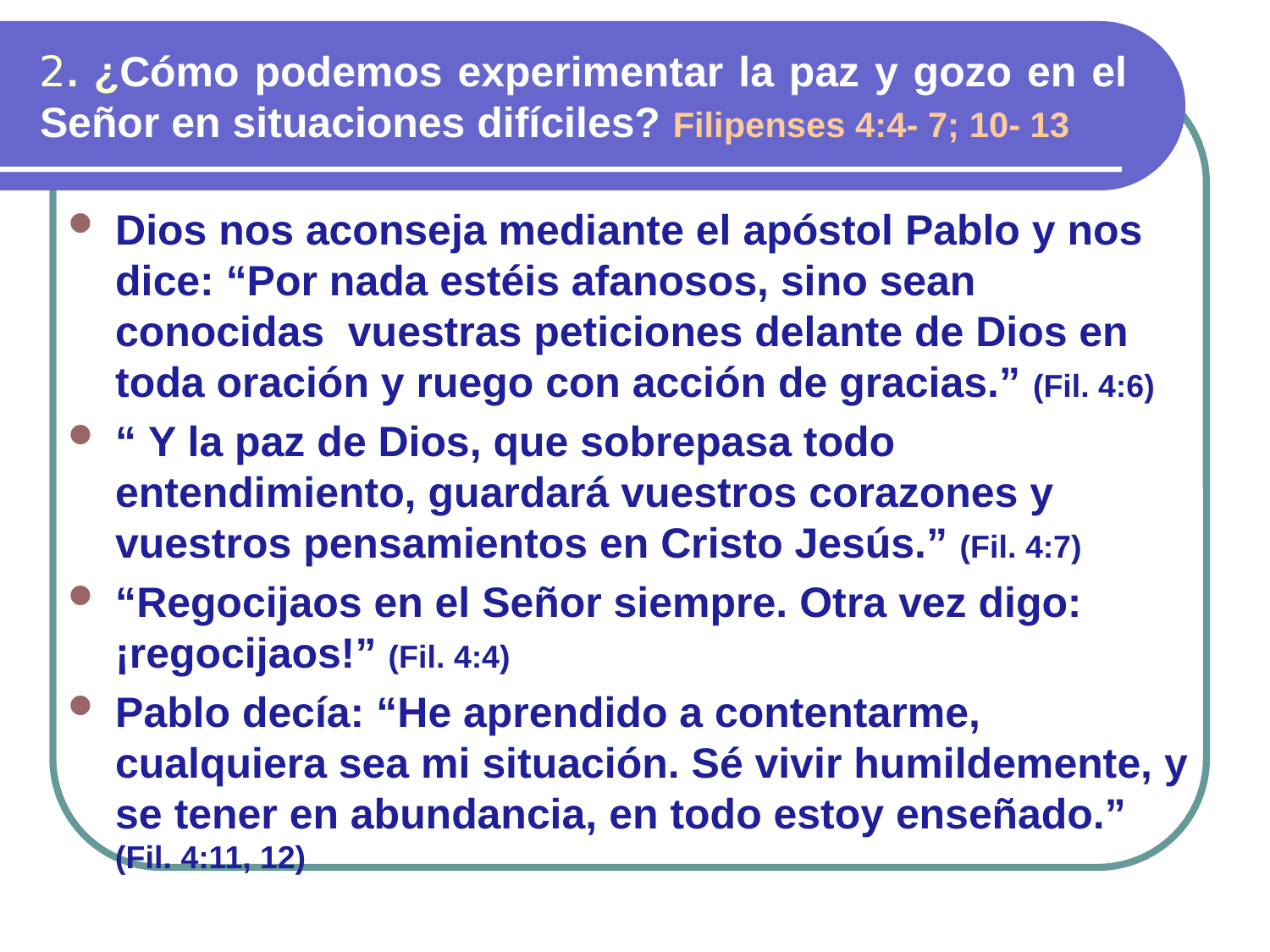

# 2. ¿Cómo podemos experimentar la paz y gozo en el Señor en situaciones difíciles? Filipenses 4:4- 7; 10- 13
Dios nos aconseja mediante el apóstol Pablo y nos dice: “Por nada estéis afanosos, sino sean conocidas  vuestras peticiones delante de Dios en toda oración y ruego con acción de gracias.” (Fil. 4:6)
“ Y la paz de Dios, que sobrepasa todo entendimiento, guardará vuestros corazones y vuestros pensamientos en Cristo Jesús.” (Fil. 4:7)
“Regocijaos en el Señor siempre. Otra vez digo: ¡regocijaos!” (Fil. 4:4)
Pablo decía: “He aprendido a contentarme, cualquiera sea mi situación. Sé vivir humildemente, y se tener en abundancia, en todo estoy enseñado.” (Fil. 4:11, 12)